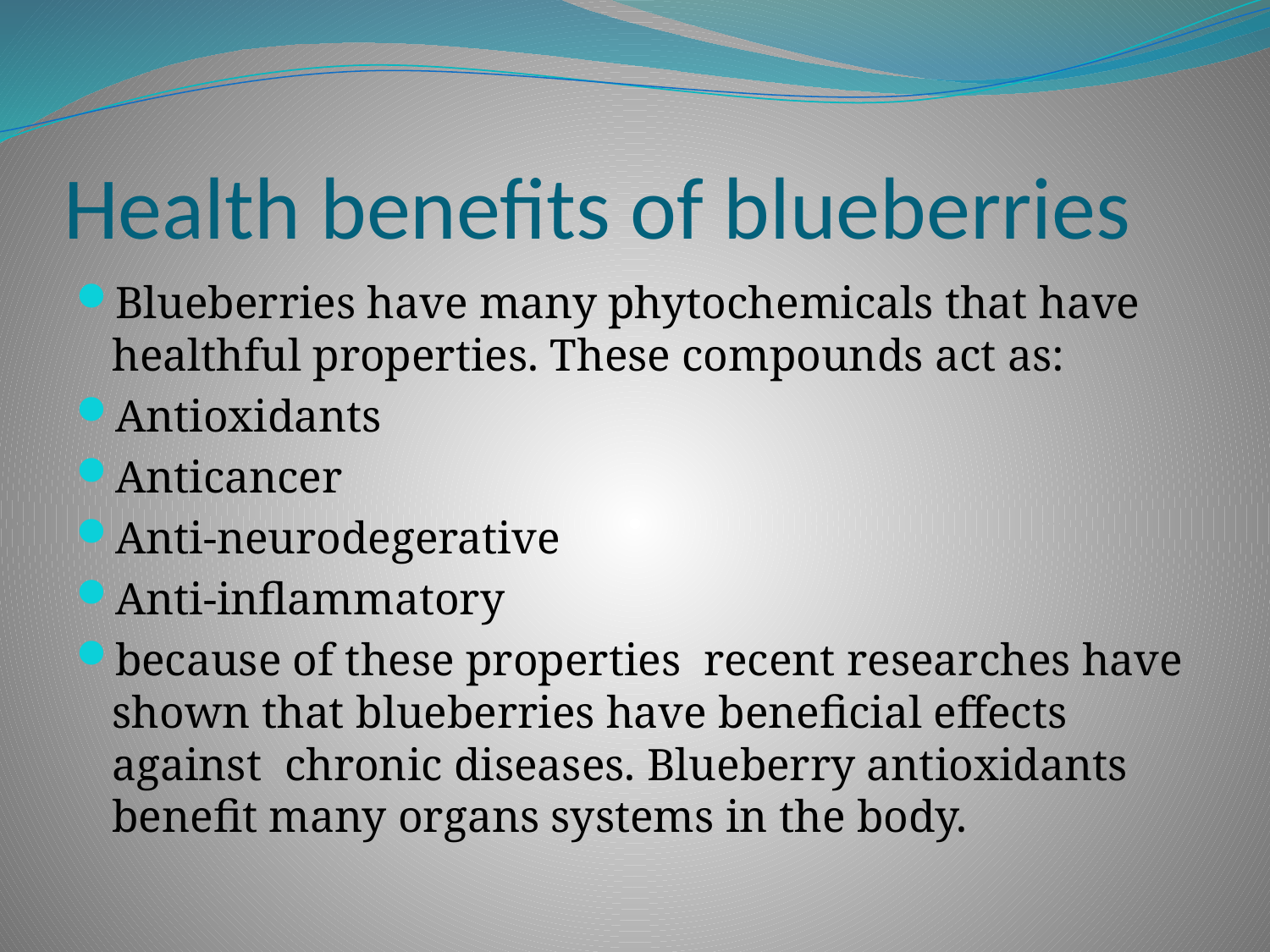

# Health benefits of blueberries
Blueberries have many phytochemicals that have healthful properties. These compounds act as:
Antioxidants
Anticancer
Anti-neurodegerative
Anti-inflammatory
because of these properties  recent researches have shown that blueberries have beneficial effects against  chronic diseases. Blueberry antioxidants  benefit many organs systems in the body.